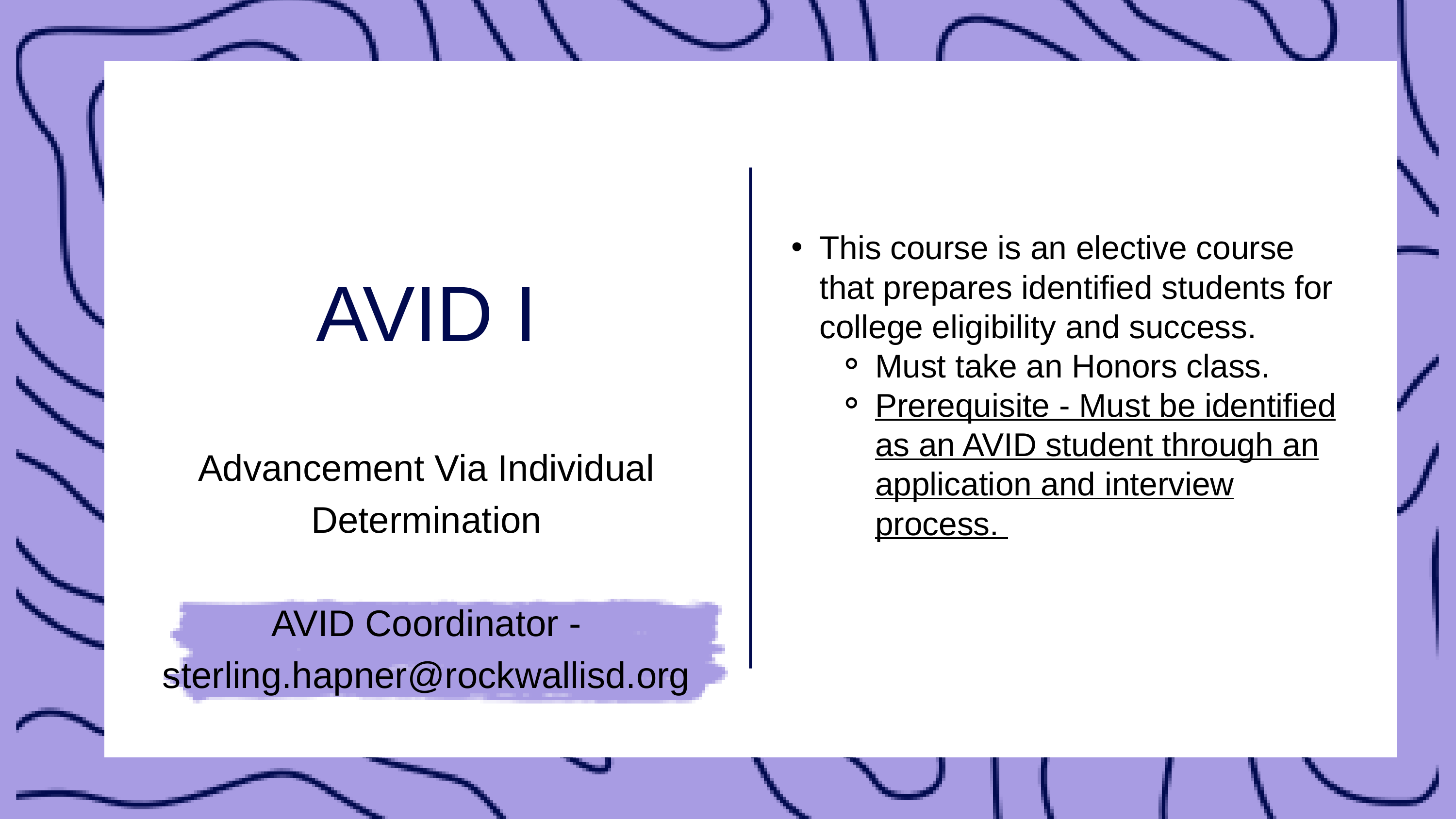

This course is an elective course that prepares identified students for college eligibility and success.
Must take an Honors class.
Prerequisite - Must be identified as an AVID student through an application and interview process.

AVID I

Advancement Via Individual Determination

AVID Coordinator - sterling.hapner@rockwallisd.org